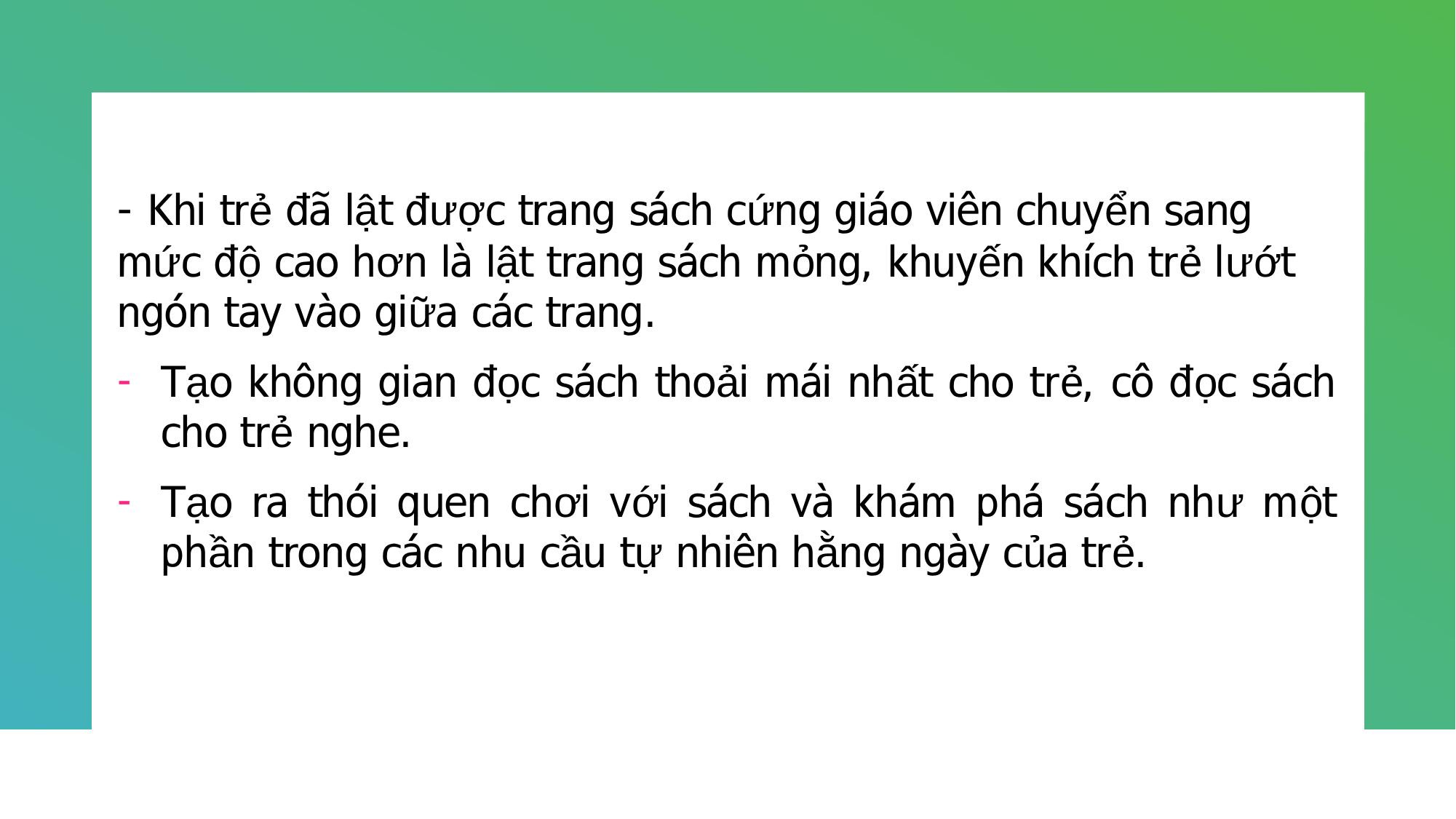

- Khi trẻ đã lật được trang sách cứng giáo viên chuyển sang mức độ cao hơn là lật trang sách mỏng, khuyến khích trẻ lướt ngón tay vào giữa các trang.
Tạo không gian đọc sách thoải mái nhất cho trẻ, cô đọc sách cho trẻ nghe.
Tạo ra thói quen chơi với sách và khám phá sách như một phần trong các nhu cầu tự nhiên hằng ngày của trẻ.